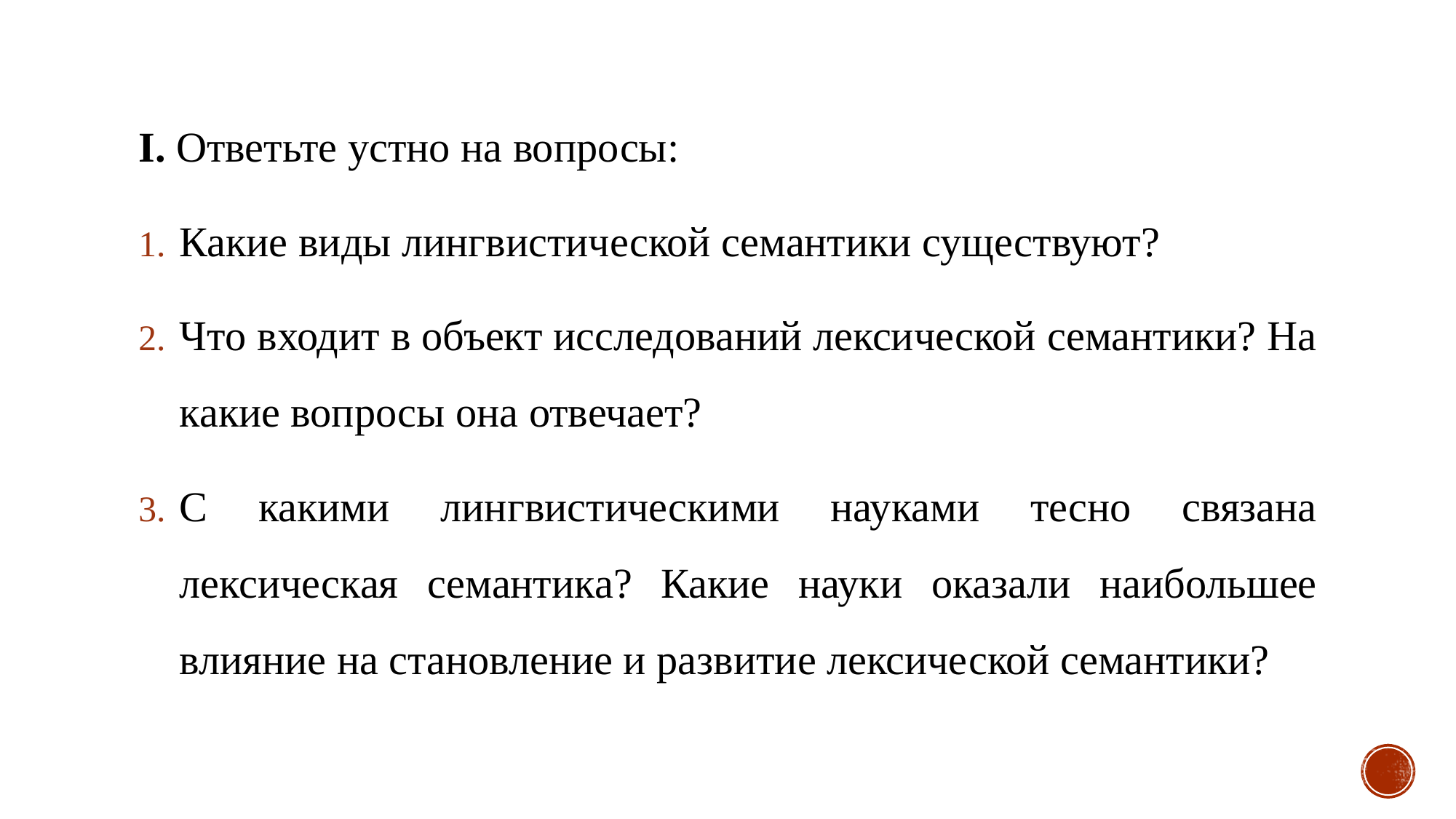

I. Ответьте устно на вопросы:
Какие виды лингвистической семантики существуют?
Что входит в объект исследований лексической семантики? На какие вопросы она отвечает?
С какими лингвистическими науками тесно связана лексическая семантика? Какие науки оказали наибольшее влияние на становление и развитие лексической семантики?